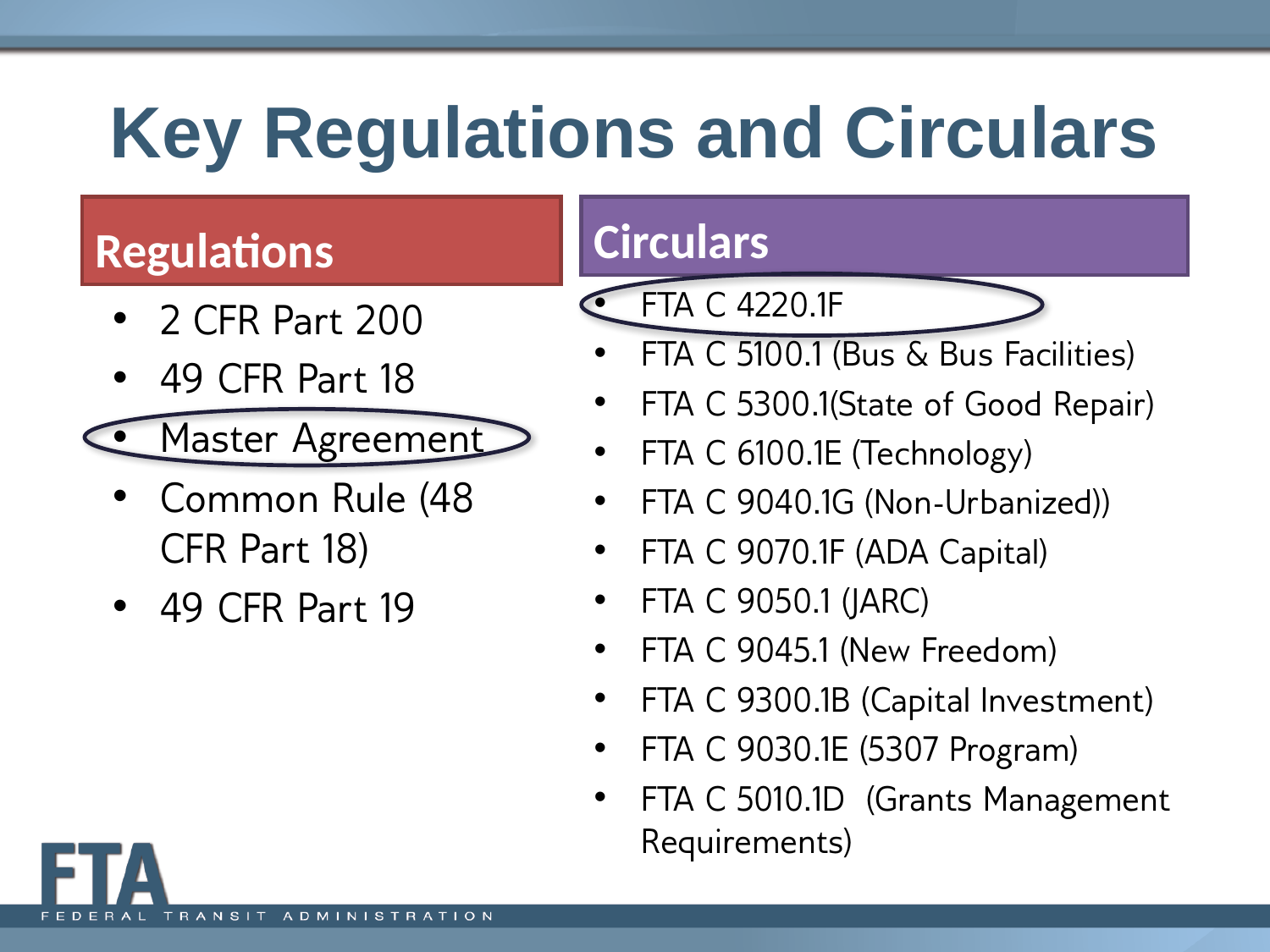

# Key Regulations and Circulars
Circulars
Regulations

FTA C 4220.1F
FTA C 5100.1 (Bus & Bus Facilities)
FTA C 5300.1(State of Good Repair)
FTA C 6100.1E (Technology)
FTA C 9040.1G (Non-Urbanized))
FTA C 9070.1F (ADA Capital)
FTA C 9050.1 (JARC)
FTA C 9045.1 (New Freedom)
FTA C 9300.1B (Capital Investment)
FTA C 9030.1E (5307 Program)
FTA C 5010.1D  (Grants Management Requirements)
2 CFR Part 200
49 CFR Part 18
Master Agreement
Common Rule (48 CFR Part 18)
49 CFR Part 19